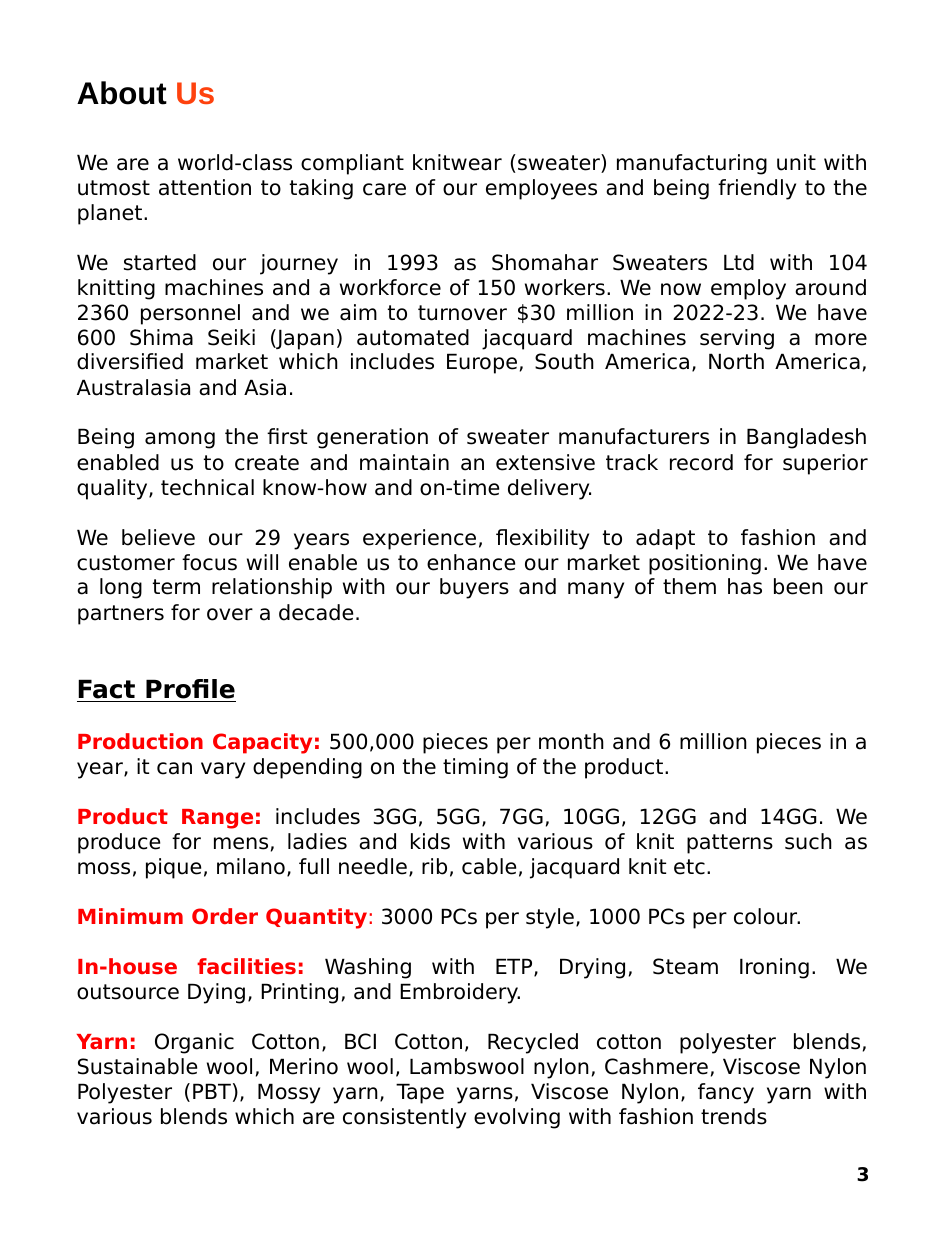

About Us
We are a world-class compliant knitwear (sweater) manufacturing unit with utmost attention to taking care of our employees and being friendly to the planet.

We started our journey in 1993 as Shomahar Sweaters Ltd with 104 knitting machines and a workforce of 150 workers. We now employ around 2360 personnel and we aim to turnover $30 million in 2022-23. We have 600 Shima Seiki (Japan) automated jacquard machines serving a more diversified market which includes Europe, South America, North America, Australasia and Asia.

Being among the first generation of sweater manufacturers in Bangladesh enabled us to create and maintain an extensive track record for superior quality, technical know-how and on-time delivery.

We believe our 29 years experience, flexibility to adapt to fashion and customer focus will enable us to enhance our market positioning. We have a long term relationship with our buyers and many of them has been our partners for over a decade.

Fact Profile

Production Capacity: 500,000 pieces per month and 6 million pieces in a year, it can vary depending on the timing of the product.

Product Range: includes 3GG, 5GG, 7GG, 10GG, 12GG and 14GG. We produce for mens, ladies and kids with various of knit patterns such as moss, pique, milano, full needle, rib, cable, jacquard knit etc.

Minimum Order Quantity: 3000 PCs per style, 1000 PCs per colour.

In-house facilities: Washing with ETP, Drying, Steam Ironing. We outsource Dying, Printing, and Embroidery.

Yarn: Organic Cotton, BCI Cotton, Recycled cotton polyester blends, Sustainable wool, Merino wool, Lambswool nylon, Cashmere, Viscose Nylon Polyester (PBT), Mossy yarn, Tape yarns, Viscose Nylon, fancy yarn with various blends which are consistently evolving with fashion trends

3